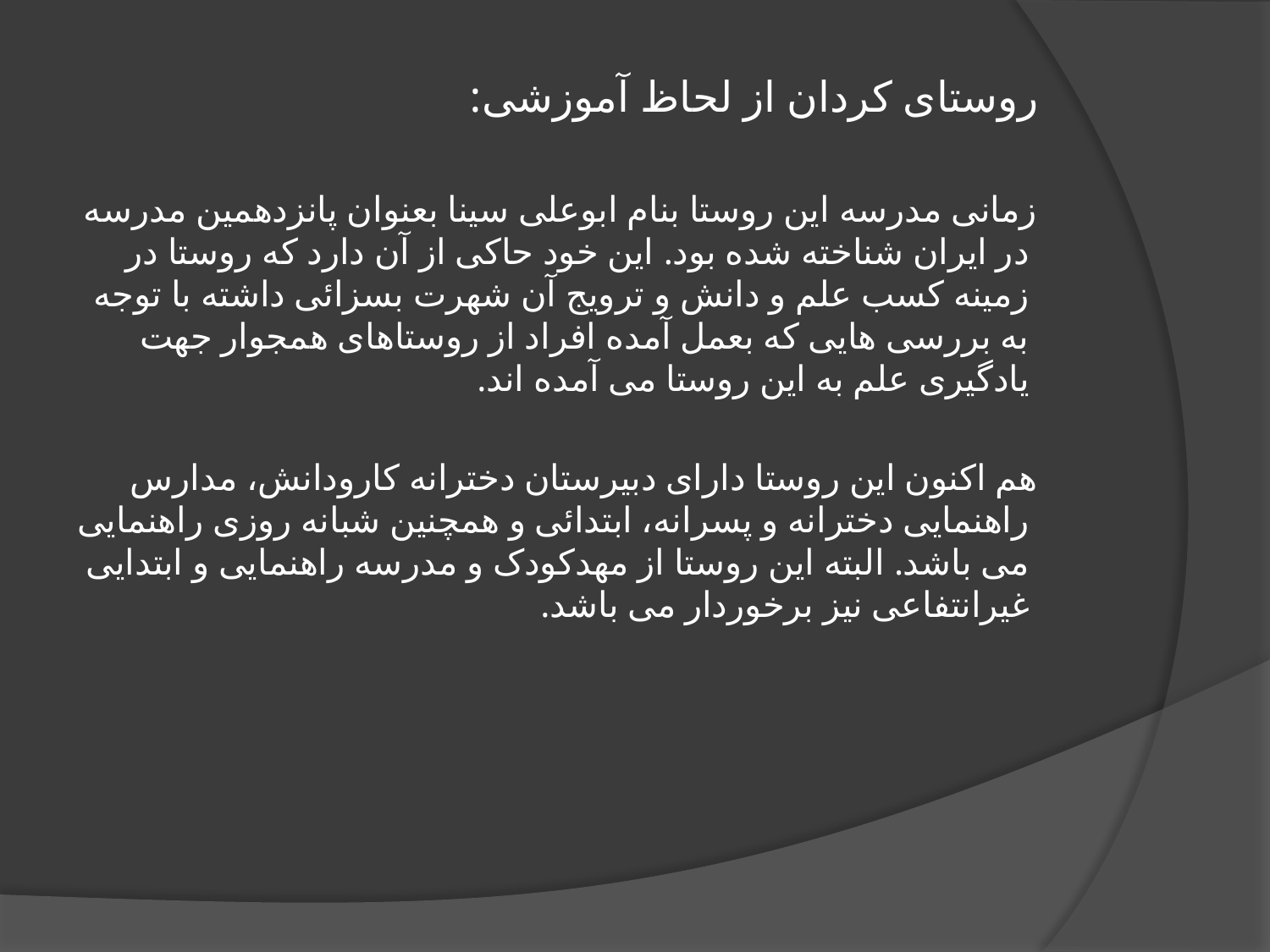

روستای کردان از لحاظ آموزشی:

     زمانی مدرسه این روستا بنام ابوعلی سینا بعنوان پانزدهمین مدرسه در ایران شناخته شده بود. این خود حاکی از آن دارد که روستا در زمینه کسب علم و دانش و ترویج آن شهرت بسزائی داشته با توجه به بررسی هایی که بعمل آمده افراد از روستاهای همجوار جهت یادگیری علم به این روستا می آمده اند.

     هم اکنون این روستا دارای دبیرستان دخترانه کارودانش، مدارس راهنمایی دخترانه و پسرانه، ابتدائی و همچنین شبانه روزی راهنمایی می باشد. البته این روستا از مهدکودک و مدرسه راهنمایی و ابتدایی غیرانتفاعی نیز برخوردار می باشد.